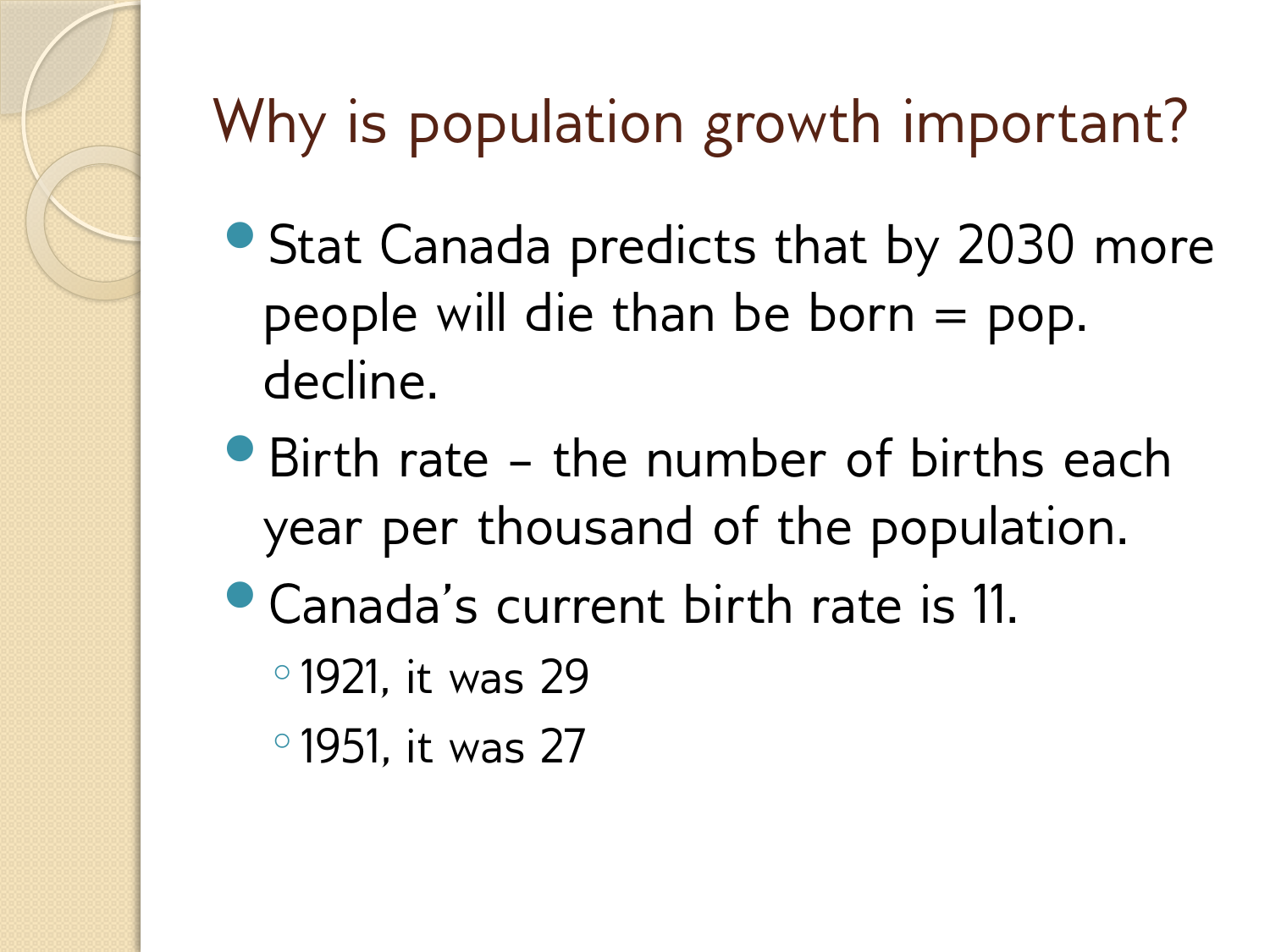

# Why is population growth important?
Stat Canada predicts that by 2030 more people will die than be born = pop. decline.
Birth rate – the number of births each year per thousand of the population.
Canada’s current birth rate is 11.
1921, it was 29
1951, it was 27